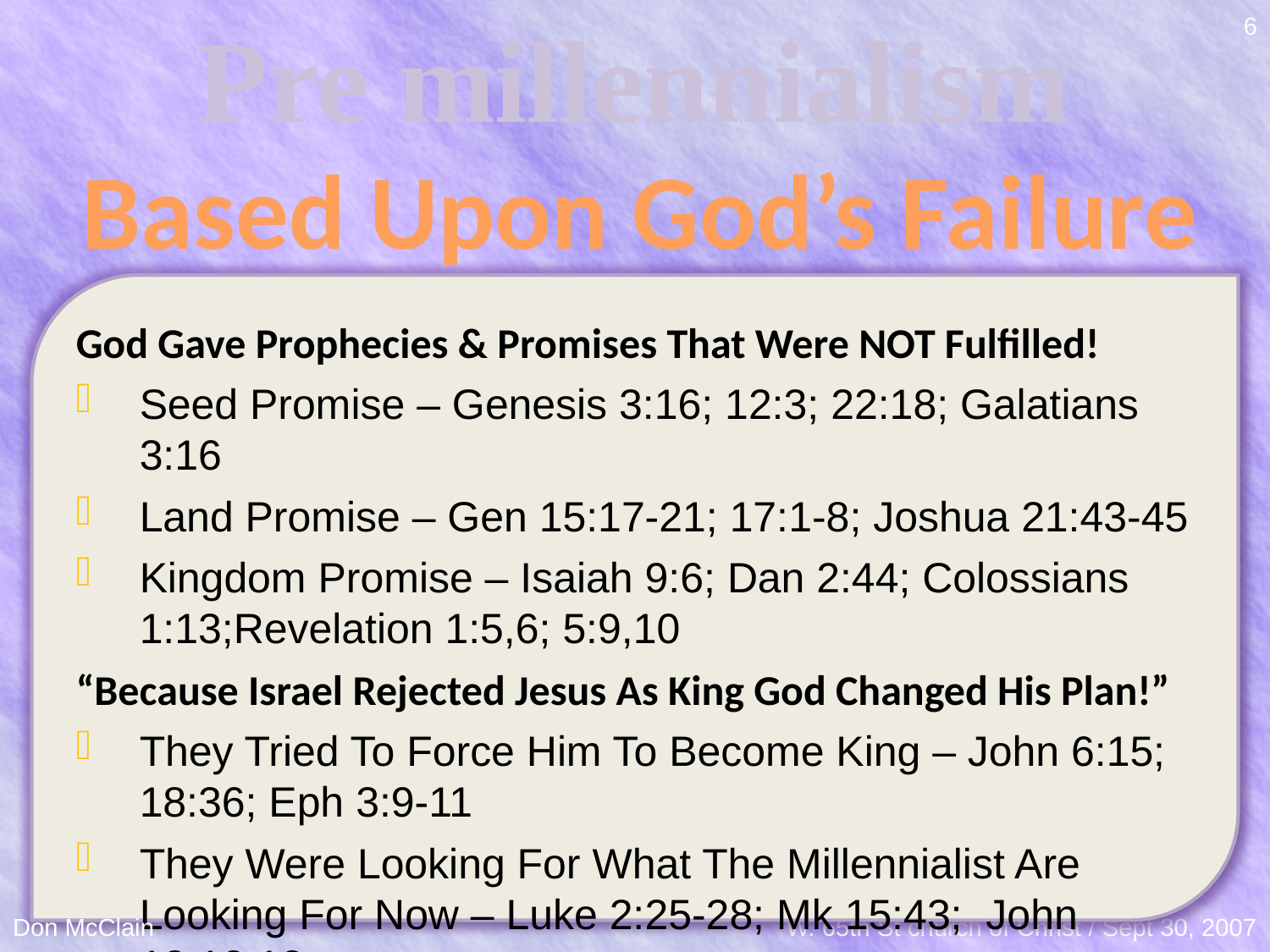

Pre millennialism
6
Based Upon God’s Failure

God Gave Prophecies & Promises That Were NOT Fulfilled!
Seed Promise – Genesis 3:16; 12:3; 22:18; Galatians 3:16
Land Promise – Gen 15:17-21; 17:1-8; Joshua 21:43-45
Kingdom Promise – Isaiah 9:6; Dan 2:44; Colossians 1:13;Revelation 1:5,6; 5:9,10
“Because Israel Rejected Jesus As King God Changed His Plan!”
They Tried To Force Him To Become King – John 6:15; 18:36; Eph 3:9-11
They Were Looking For What The Millennialist Are Looking For Now – Luke 2:25-28; Mk 15:43;  John 12:12,13
Don McClain
W. 65th St church of Christ / Sept 30, 2007